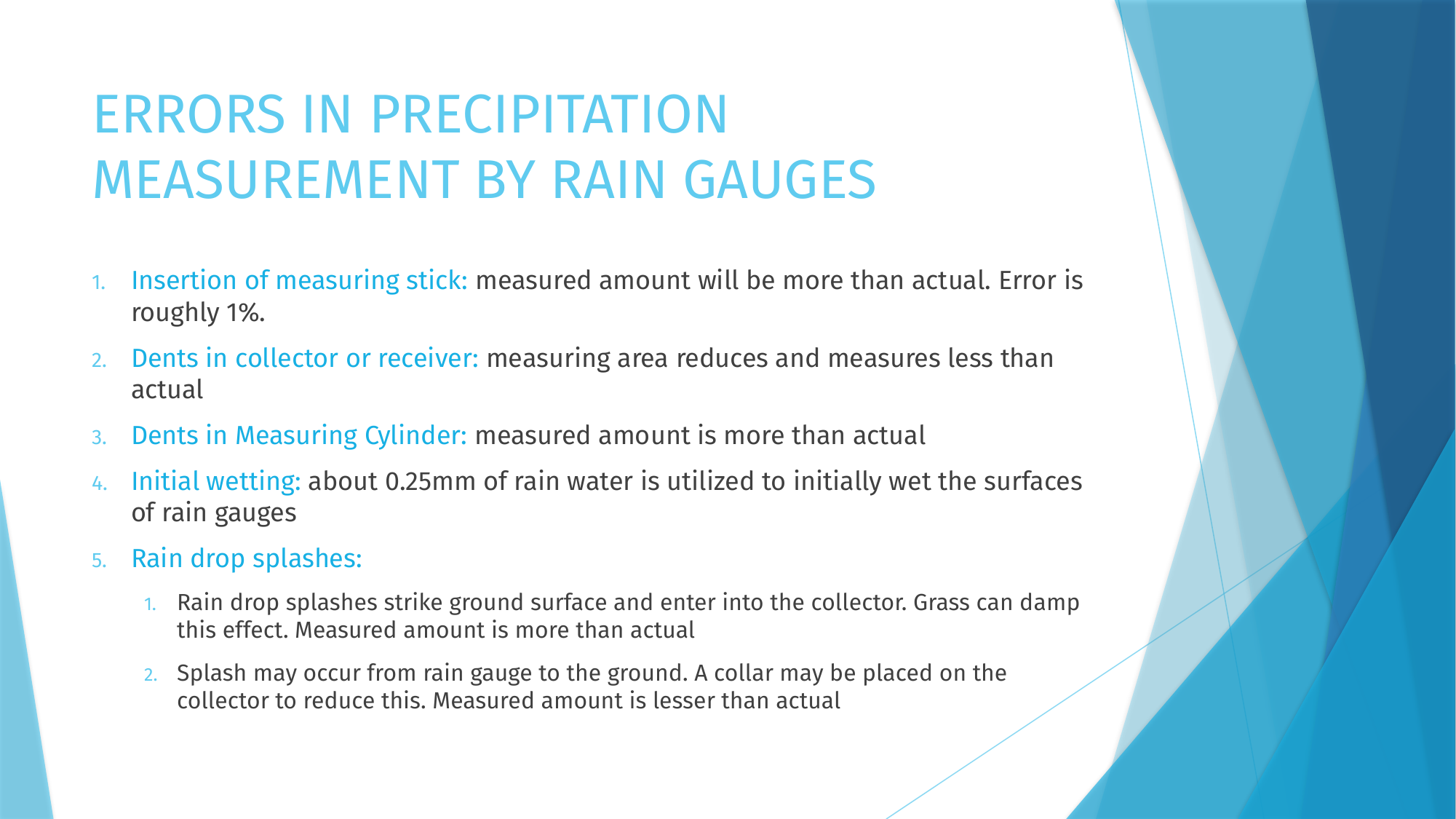

# ERRORS IN PRECIPITATION MEASUREMENT BY RAIN GAUGES
Insertion of measuring stick: measured amount will be more than actual. Error is roughly 1%.
Dents in collector or receiver: measuring area reduces and measures less than actual
Dents in Measuring Cylinder: measured amount is more than actual
Initial wetting: about 0.25mm of rain water is utilized to initially wet the surfaces of rain gauges
Rain drop splashes:
Rain drop splashes strike ground surface and enter into the collector. Grass can damp this effect. Measured amount is more than actual
Splash may occur from rain gauge to the ground. A collar may be placed on the collector to reduce this. Measured amount is lesser than actual